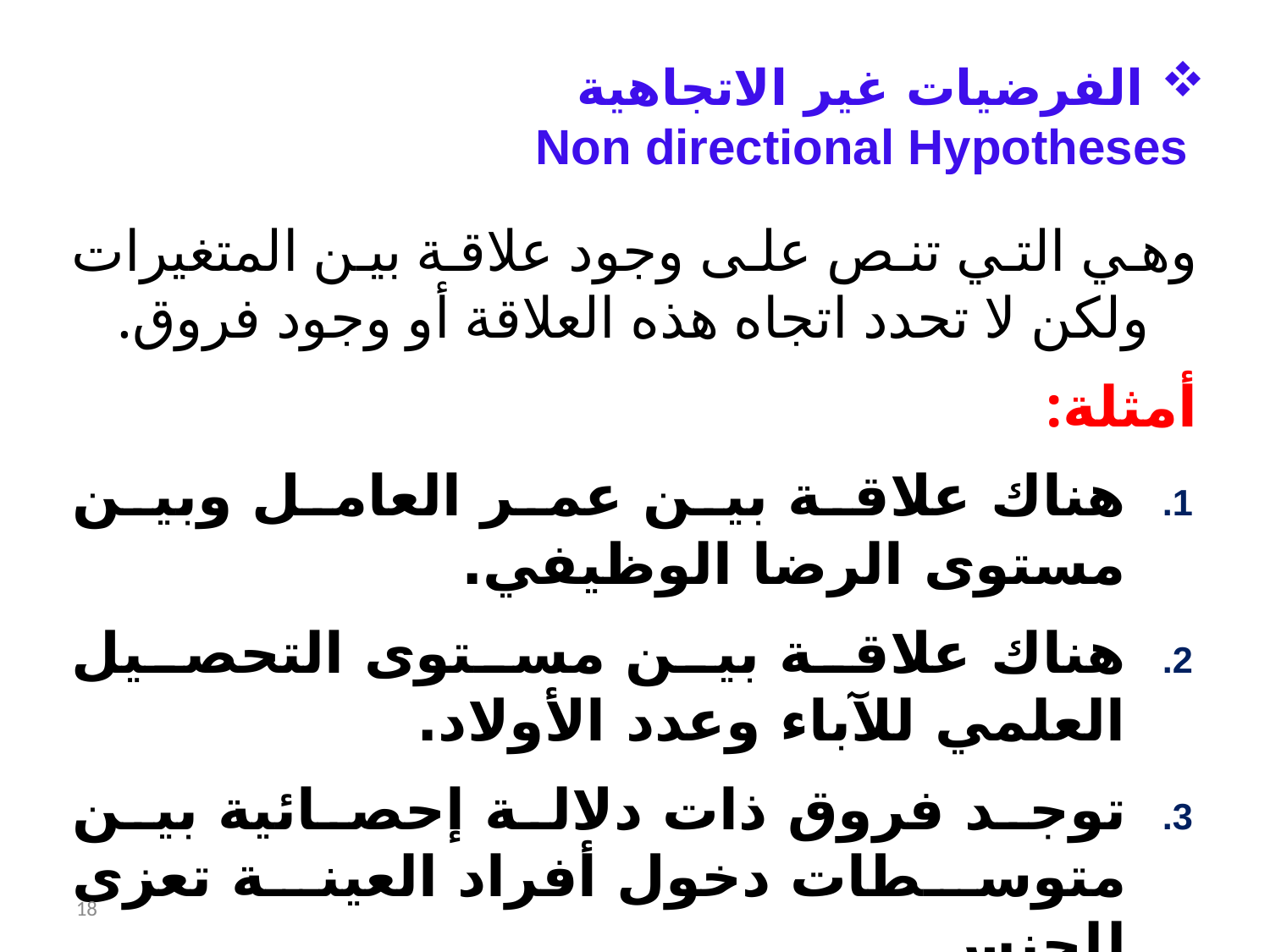

الفرضيات غير الاتجاهية
 Non directional Hypotheses
وهي التي تنص على وجود علاقة بين المتغيرات ولكن لا تحدد اتجاه هذه العلاقة أو وجود فروق.
أمثلة:
هناك علاقة بين عمر العامل وبين مستوى الرضا الوظيفي.
هناك علاقة بين مستوى التحصيل العلمي للآباء وعدد الأولاد.
توجد فروق ذات دلالة إحصائية بين متوسطات دخول أفراد العينة تعزى للجنس
18